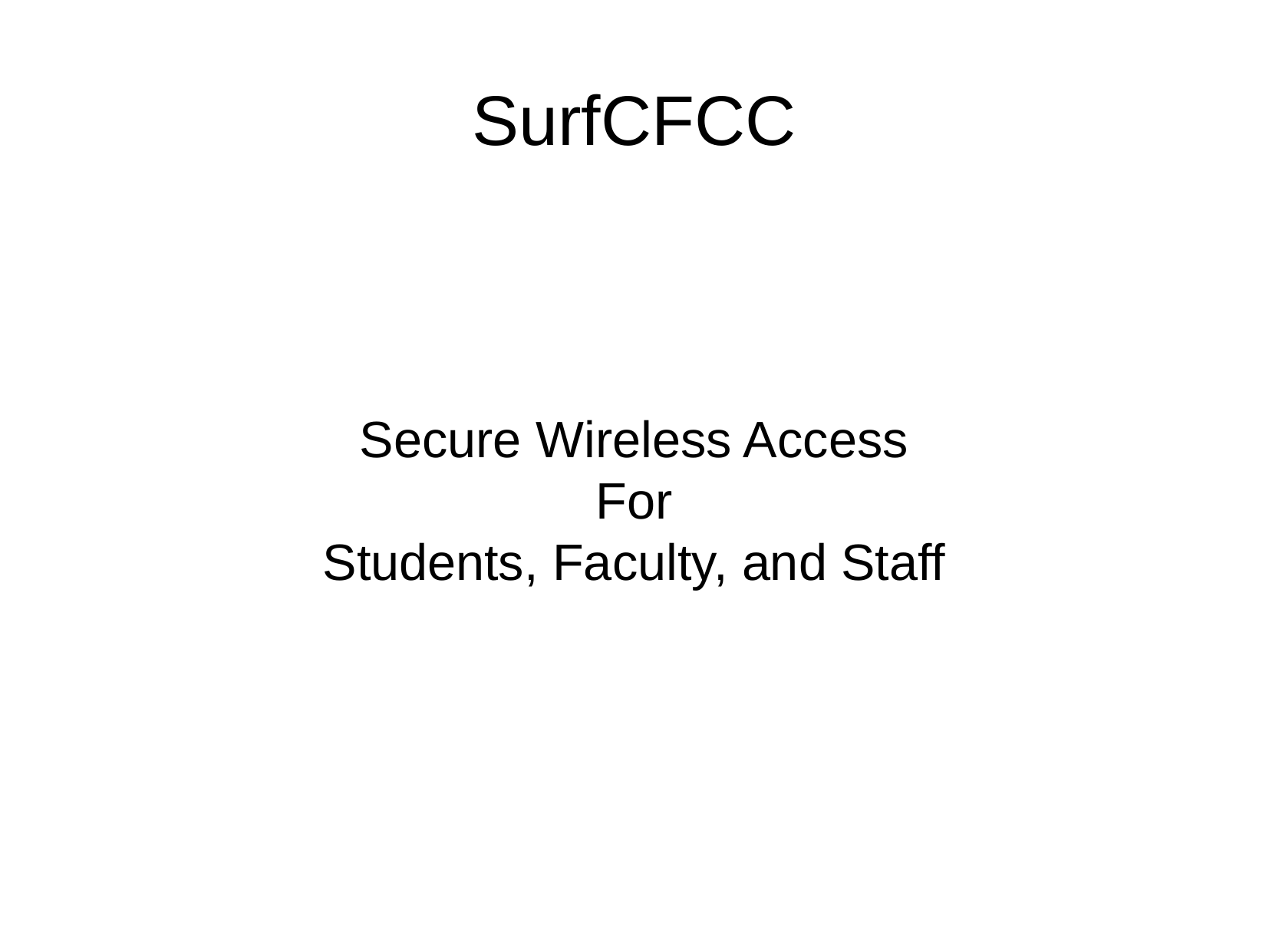

SurfCFCC
Secure Wireless Access
For
Students, Faculty, and Staff